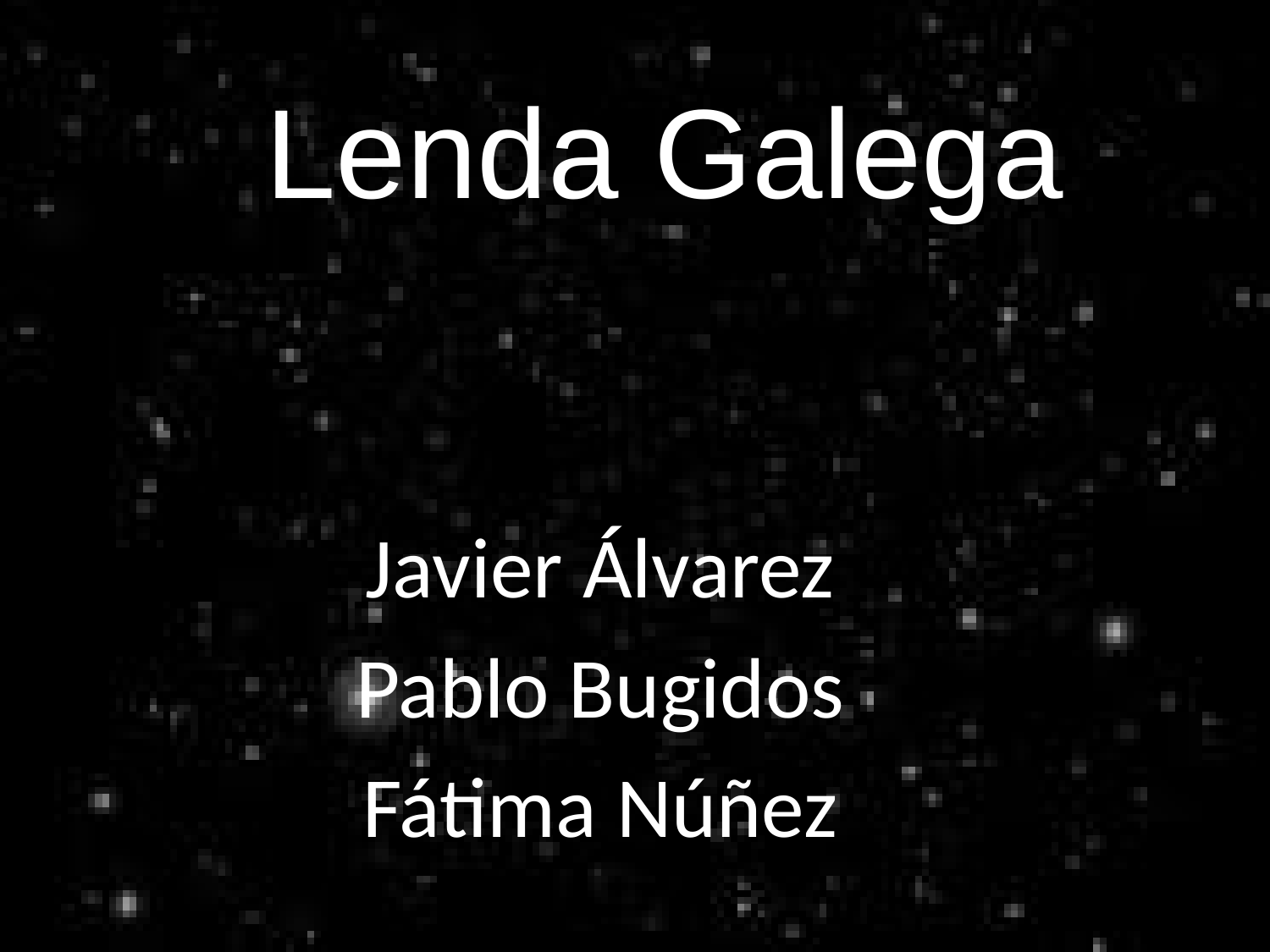

# Lenda Galega
Javier Álvarez
Pablo Bugidos
Fátima Núñez